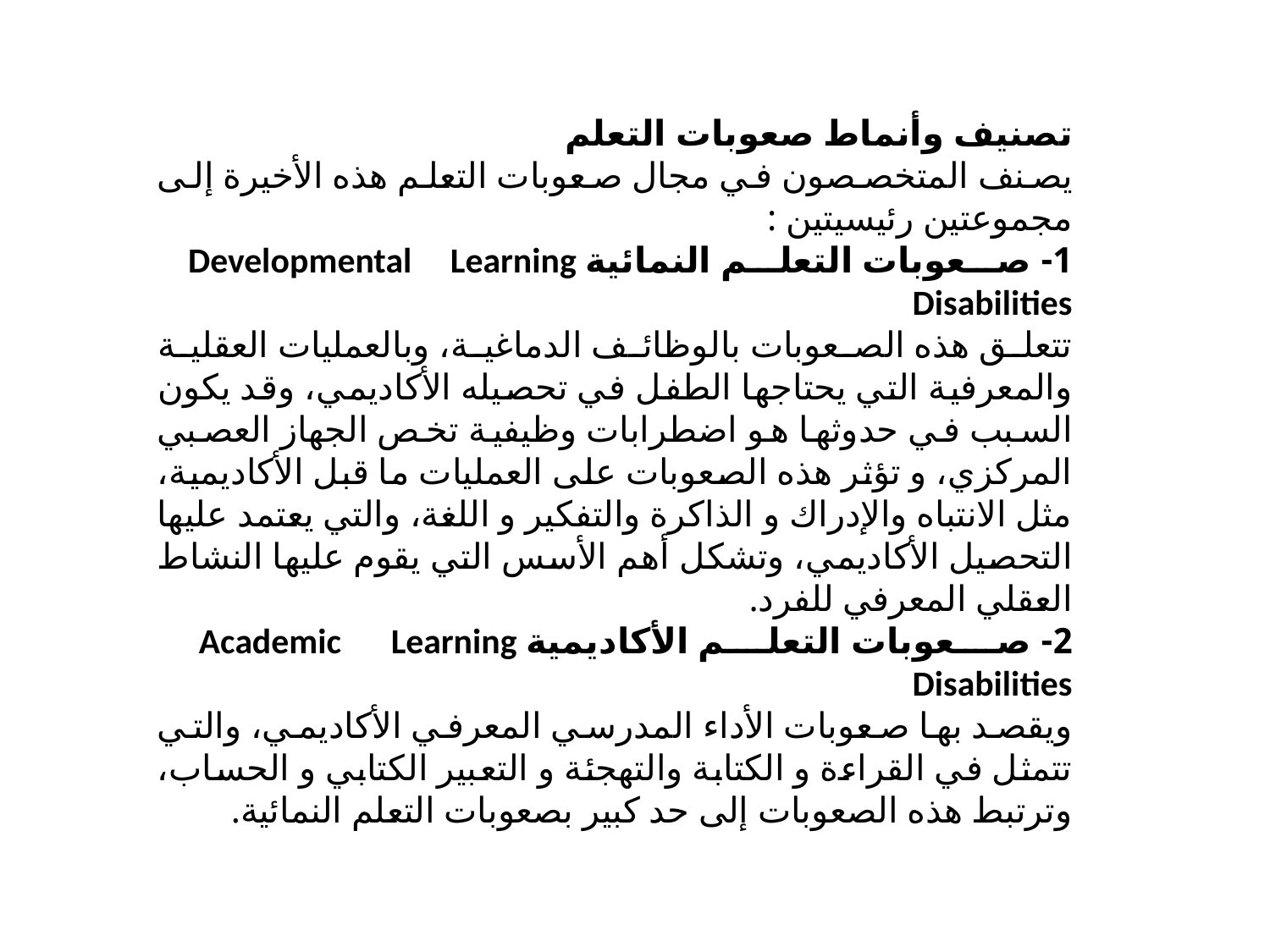

تصنيف وأنماط صعوبات التعلم
يصنف المتخصصون في مجال صعوبات التعلم هذه الأخيرة إلى مجموعتين رئيسيتين :
1- صعوبات التعلم النمائية Developmental Learning Disabilities
تتعلق هذه الصعوبات بالوظائف الدماغية، وبالعمليات العقلية والمعرفية التي يحتاجها الطفل في تحصيله الأكاديمي، وقد يكون السبب في حدوثها هو اضطرابات وظيفية تخص الجهاز العصبي المركزي، و تؤثر هذه الصعوبات على العمليات ما قبل الأكاديمية، مثل الانتباه والإدراك و الذاكرة والتفكير و اللغة، والتي يعتمد عليها التحصيل الأكاديمي، وتشكل أهم الأسس التي يقوم عليها النشاط العقلي المعرفي للفرد.
2- صعوبات التعلم الأكاديمية Academic Learning Disabilities
ويقصد بها صعوبات الأداء المدرسي المعرفي الأكاديمي، والتي تتمثل في القراءة و الكتابة والتهجئة و التعبير الكتابي و الحساب، وترتبط هذه الصعوبات إلى حد كبير بصعوبات التعلم النمائية.